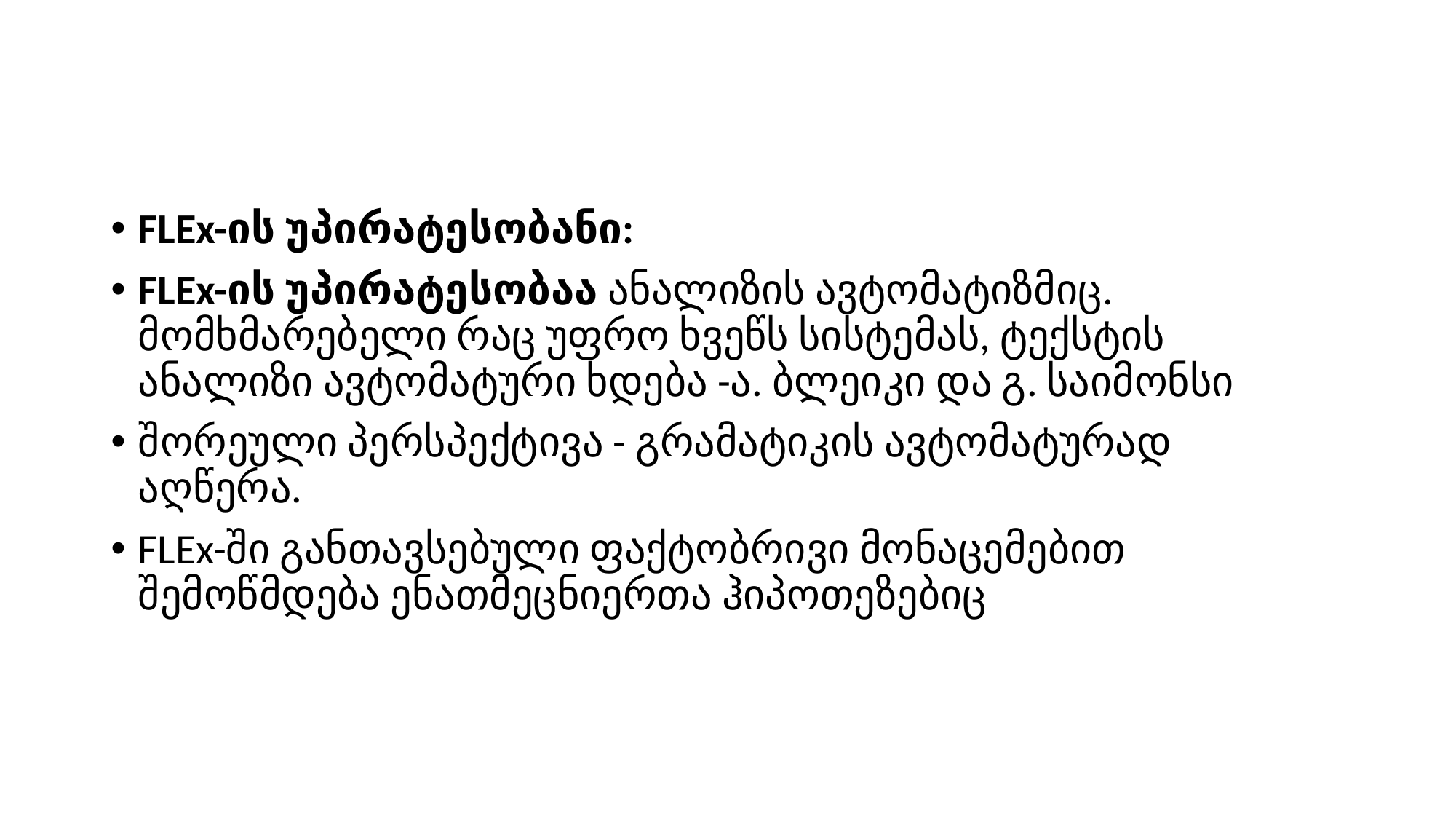

FLEx-ის უპირატესობანი:
FLEx-ის უპირატესობაა ანალიზის ავტომატიზმიც. მომხმარებელი რაც უფრო ხვეწს სისტემას, ტექსტის ანალიზი ავტომატური ხდება -ა. ბლეიკი და გ. საიმონსი
შორეული პერსპექტივა - გრამატიკის ავტომატურად აღწერა.
FLEx-ში განთავსებული ფაქტობრივი მონაცემებით შემოწმდება ენათმეცნიერთა ჰიპოთეზებიც